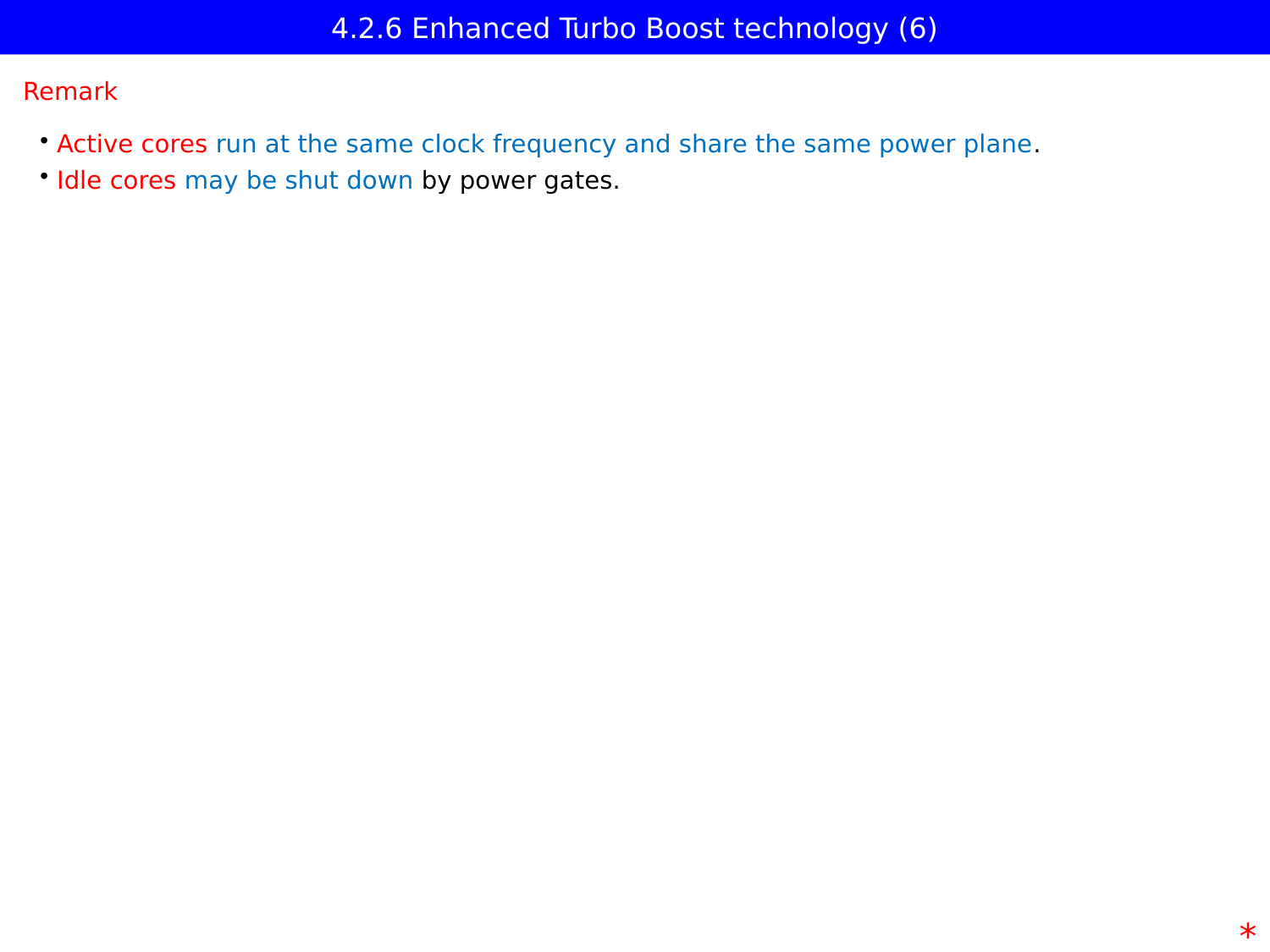

4.2.6 Enhanced Turbo Boost technology (6)
Remark
 Active cores run at the same clock frequency and share the same power plane.
 Idle cores may be shut down by power gates.

*